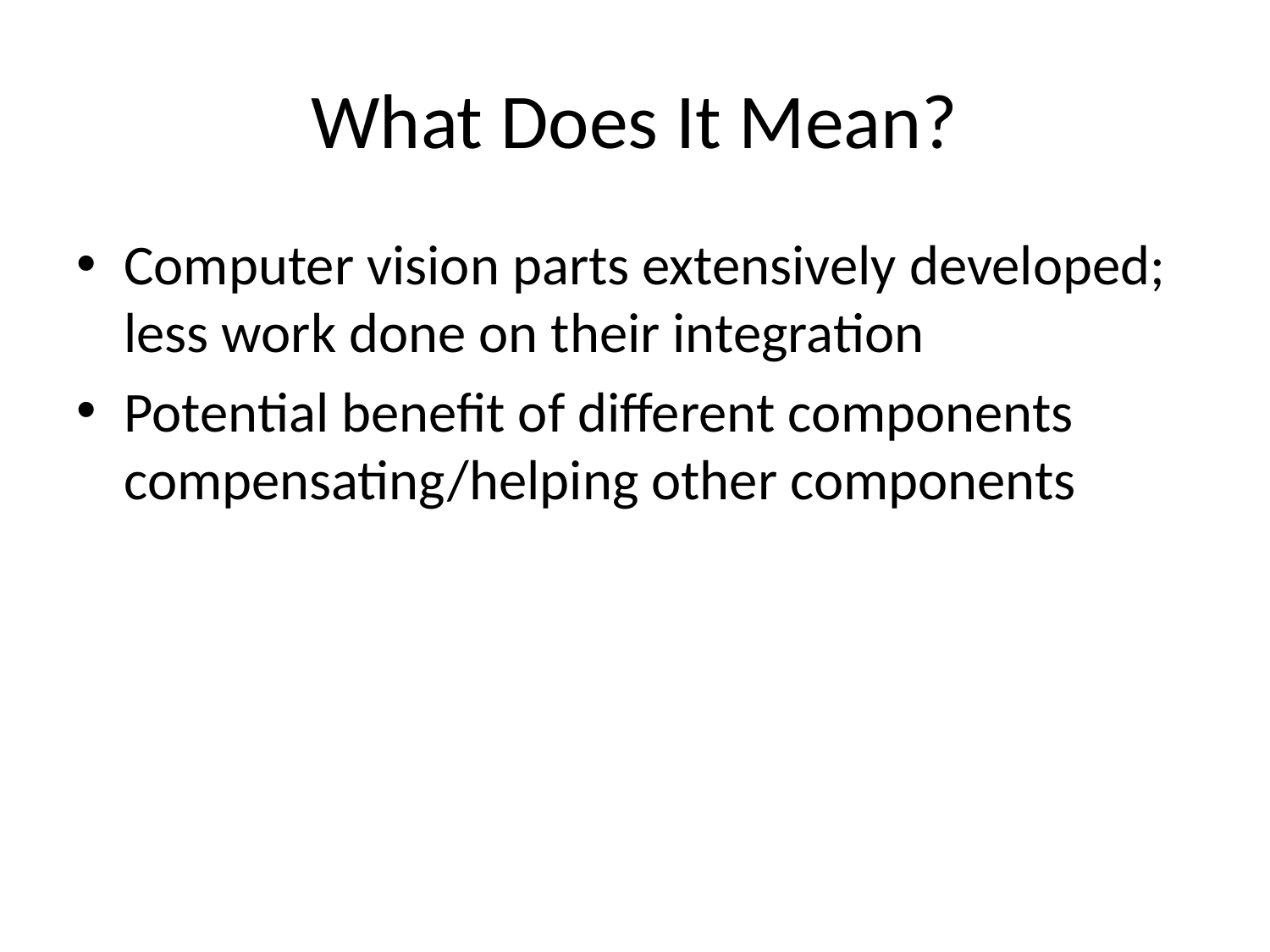

# What Does It Mean?
Computer vision parts extensively developed; less work done on their integration
Potential benefit of different components compensating/helping other components